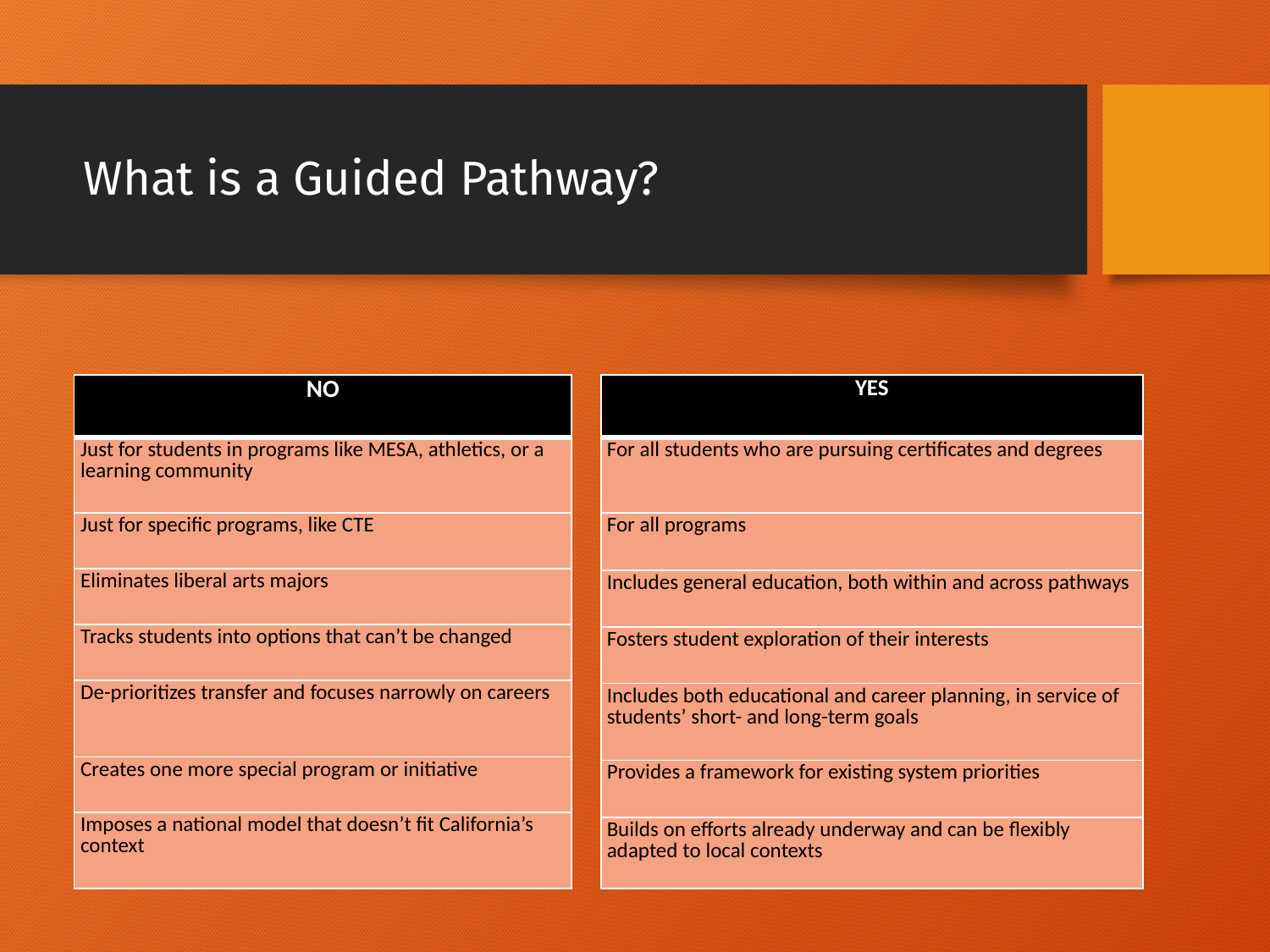

# What is a Guided Pathway?

| YES |
| --- |
| For all students who are pursuing certificates and degrees |
| For all programs |
| Includes general education, both within and across pathways |
| Fosters student exploration of their interests |
| Includes both educational and career planning, in service of students’ short- and long-term goals |
| Provides a framework for existing system priorities |
| Builds on efforts already underway and can be flexibly adapted to local contexts |
| NO |
| --- |
| Just for students in programs like MESA, athletics, or a learning community |
| Just for specific programs, like CTE |
| Eliminates liberal arts majors |
| Tracks students into options that can’t be changed |
| De-prioritizes transfer and focuses narrowly on careers |
| Creates one more special program or initiative |
| Imposes a national model that doesn’t fit California’s context |